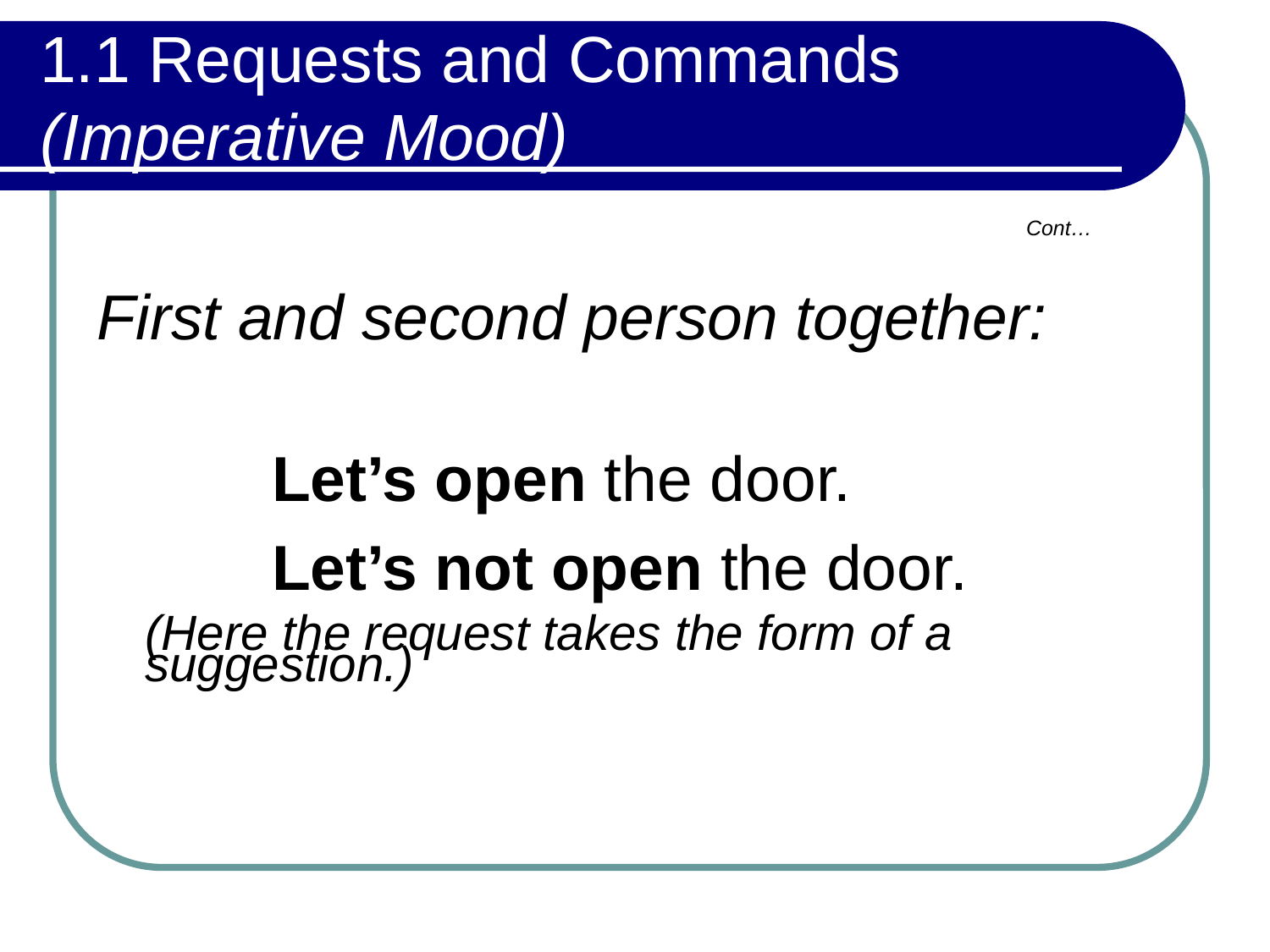

# 1.1 Requests and Commands (Imperative Mood)
Cont…
First and second person together:

		Let’s open the door.
		Let’s not open the door.
	(Here the request takes the form of a suggestion.)